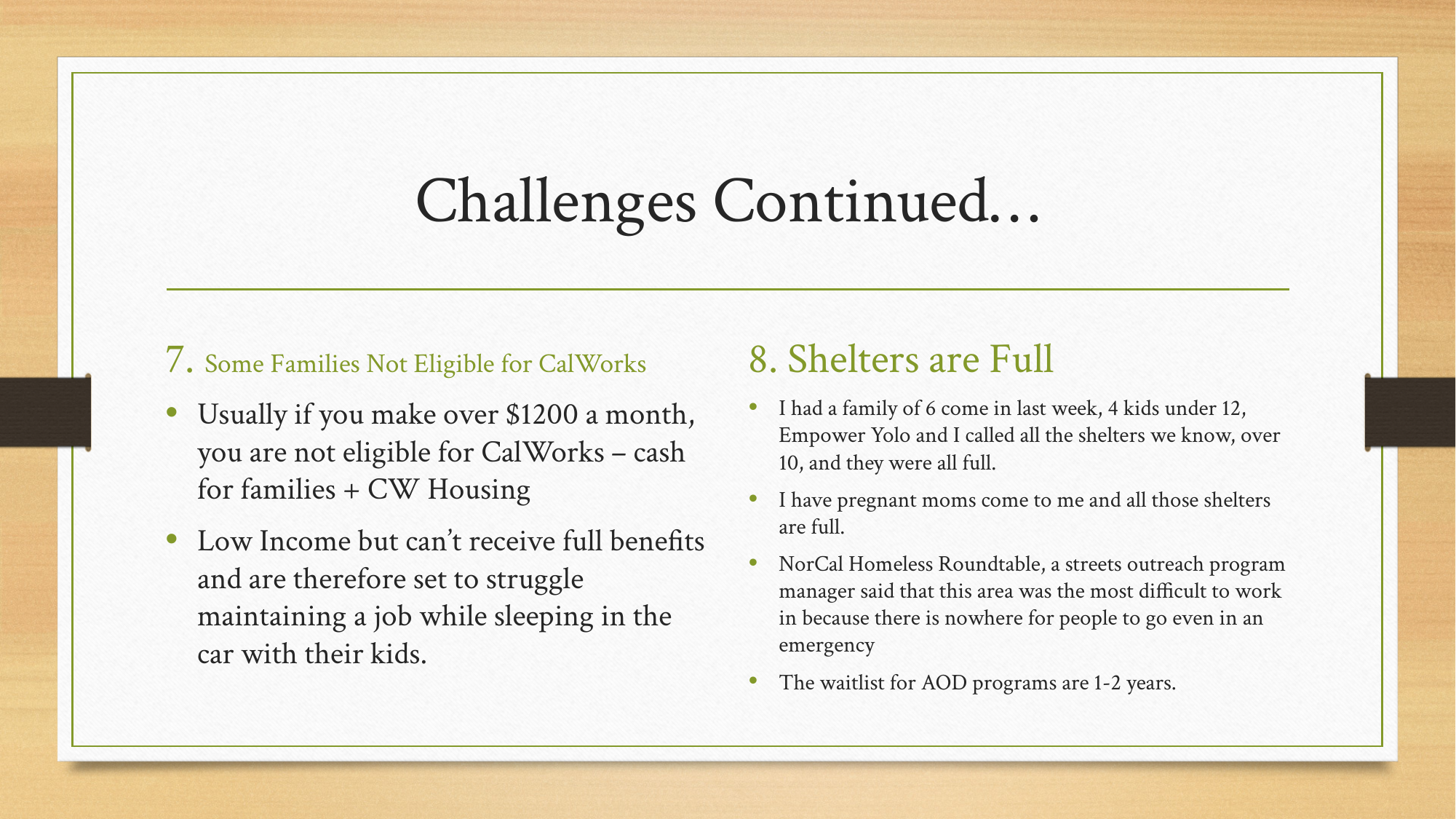

# Challenges Continued…
7. Some Families Not Eligible for CalWorks
8. Shelters are Full
Usually if you make over $1200 a month, you are not eligible for CalWorks – cash for families + CW Housing
Low Income but can’t receive full benefits and are therefore set to struggle maintaining a job while sleeping in the car with their kids.
I had a family of 6 come in last week, 4 kids under 12, Empower Yolo and I called all the shelters we know, over 10, and they were all full.
I have pregnant moms come to me and all those shelters are full.
NorCal Homeless Roundtable, a streets outreach program manager said that this area was the most difficult to work in because there is nowhere for people to go even in an emergency
The waitlist for AOD programs are 1-2 years.